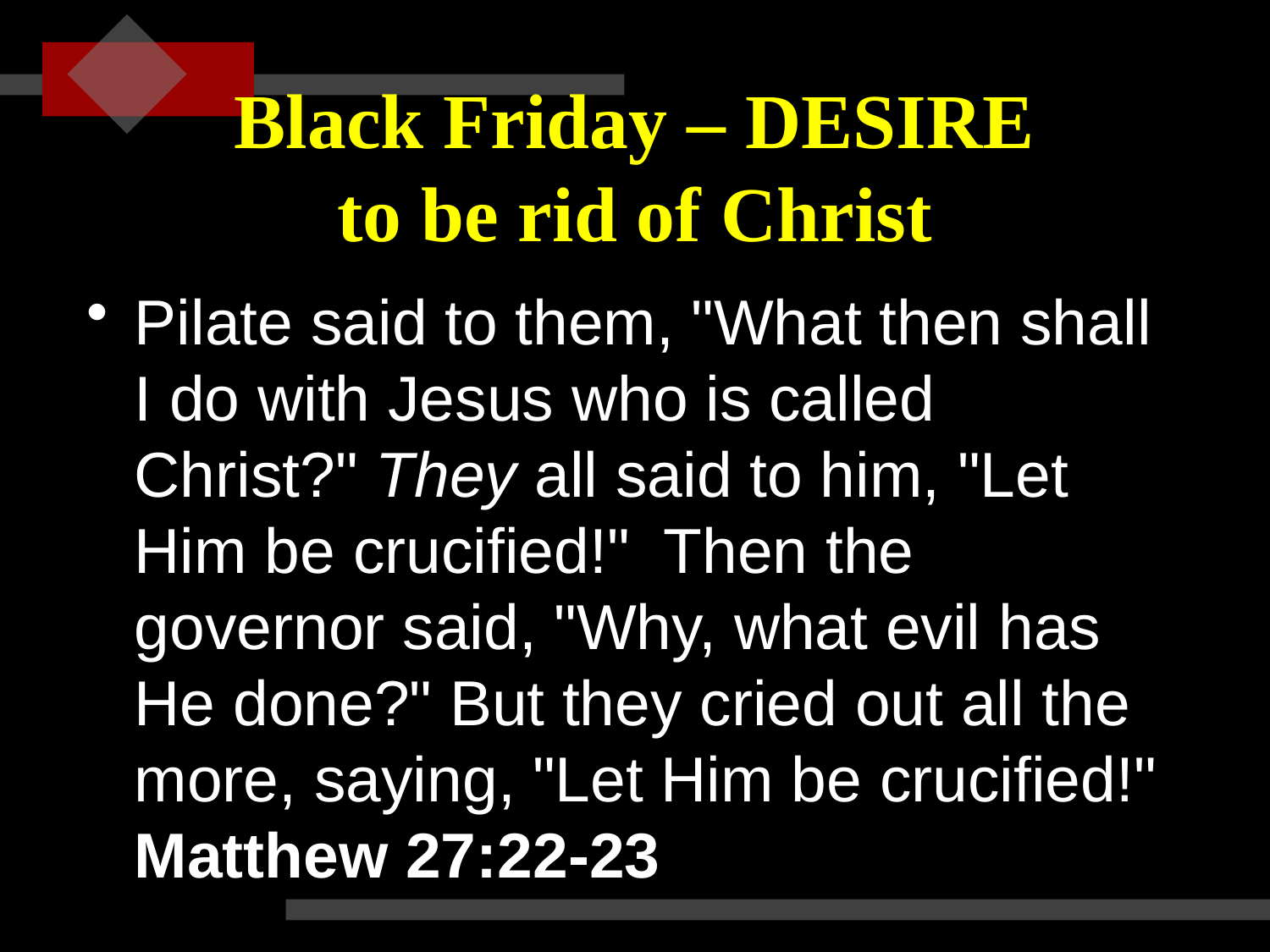

# Black Friday – DESIRE to be rid of Christ
Pilate said to them, "What then shall I do with Jesus who is called Christ?" They all said to him, "Let Him be crucified!"  Then the governor said, "Why, what evil has He done?" But they cried out all the more, saying, "Let Him be crucified!" Matthew 27:22-23